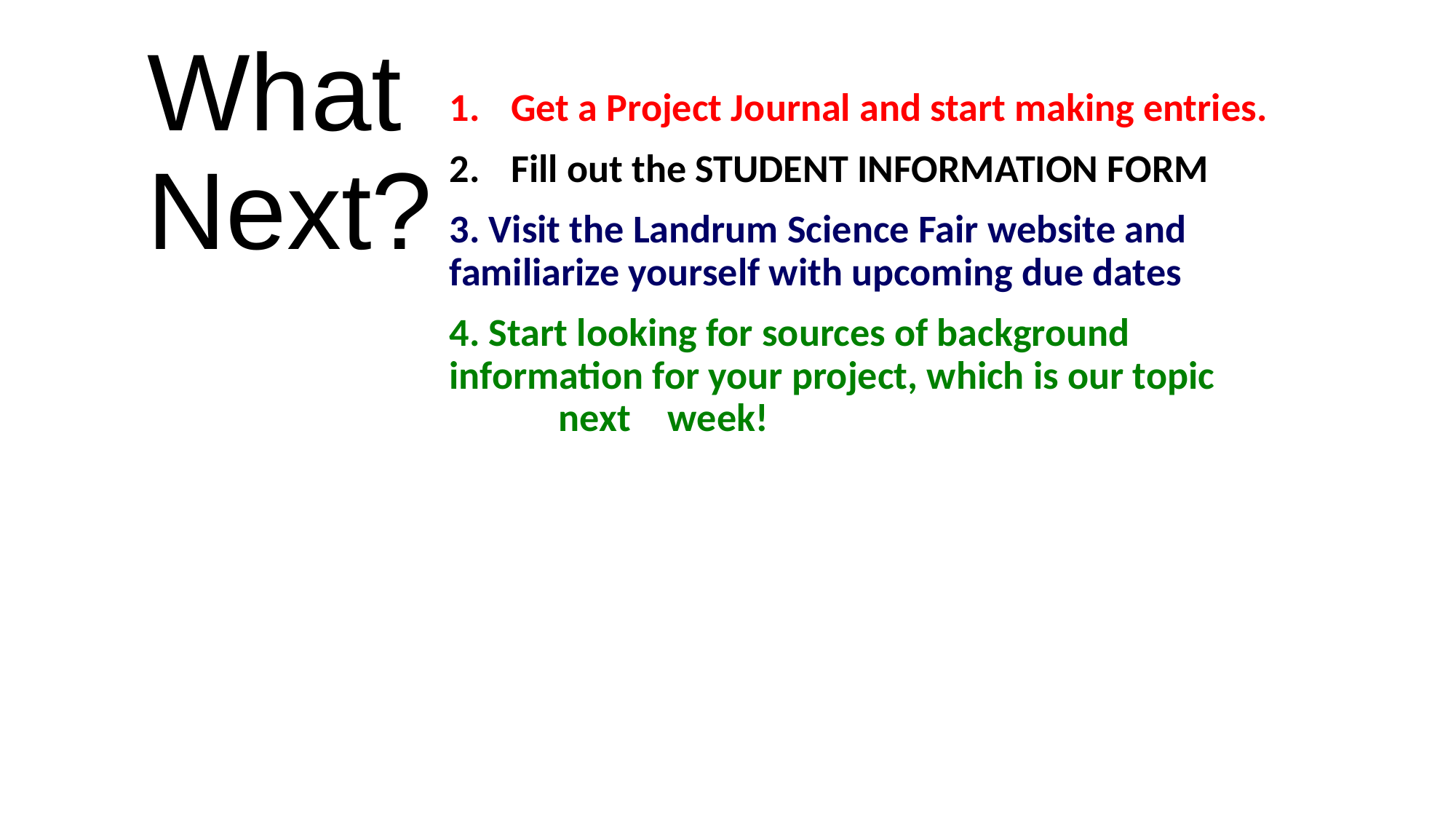

# What Next?
Get a Project Journal and start making entries.
Fill out the STUDENT INFORMATION FORM
3. Visit the Landrum Science Fair website and 	familiarize yourself with upcoming due dates
4. Start looking for sources of background 	information for your project, which is our topic 	next 	week!